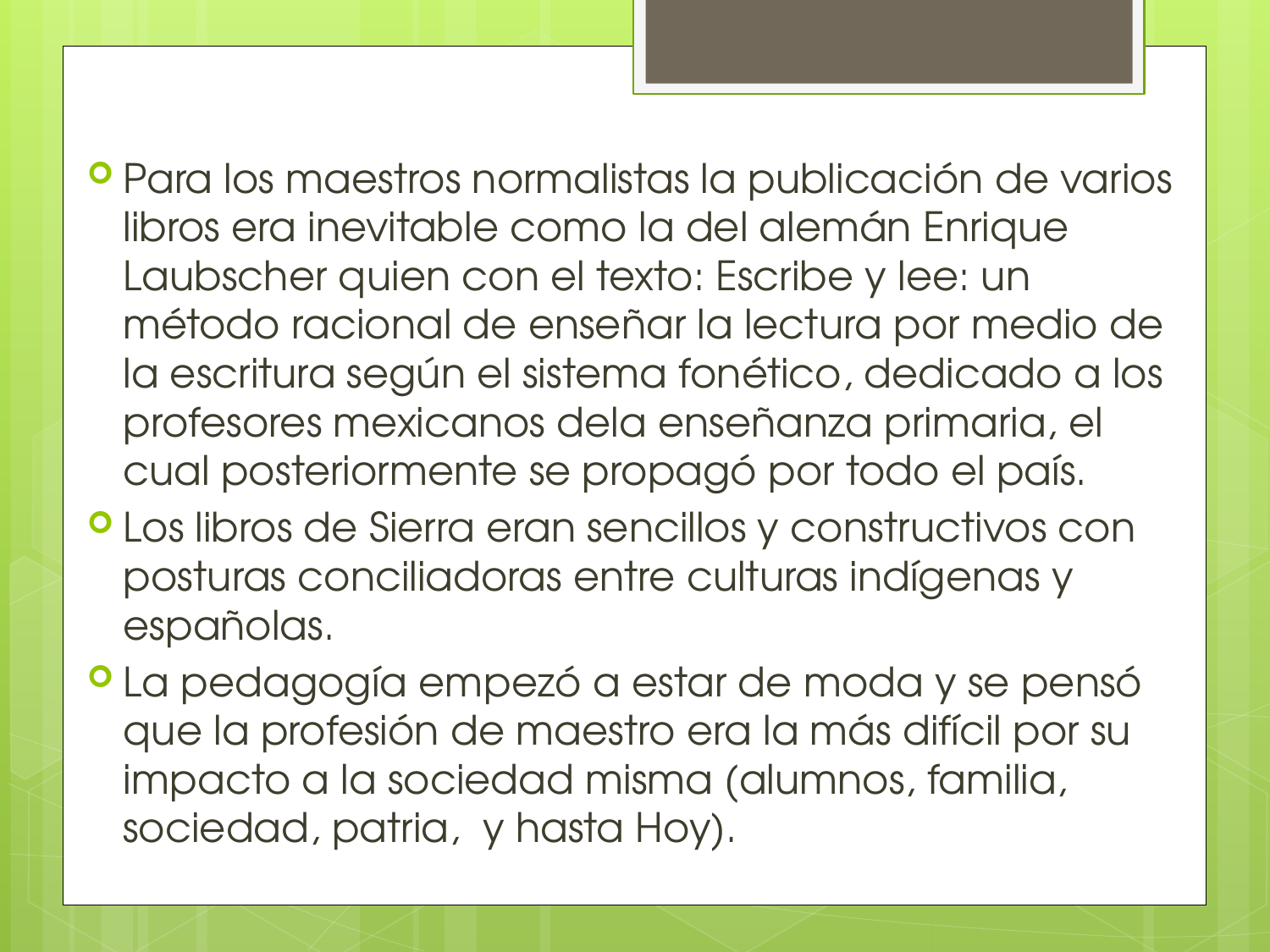

Para los maestros normalistas la publicación de varios libros era inevitable como la del alemán Enrique Laubscher quien con el texto: Escribe y lee: un método racional de enseñar la lectura por medio de la escritura según el sistema fonético, dedicado a los profesores mexicanos dela enseñanza primaria, el cual posteriormente se propagó por todo el país.
Los libros de Sierra eran sencillos y constructivos con posturas conciliadoras entre culturas indígenas y españolas.
La pedagogía empezó a estar de moda y se pensó que la profesión de maestro era la más difícil por su impacto a la sociedad misma (alumnos, familia, sociedad, patria,  y hasta Hoy).